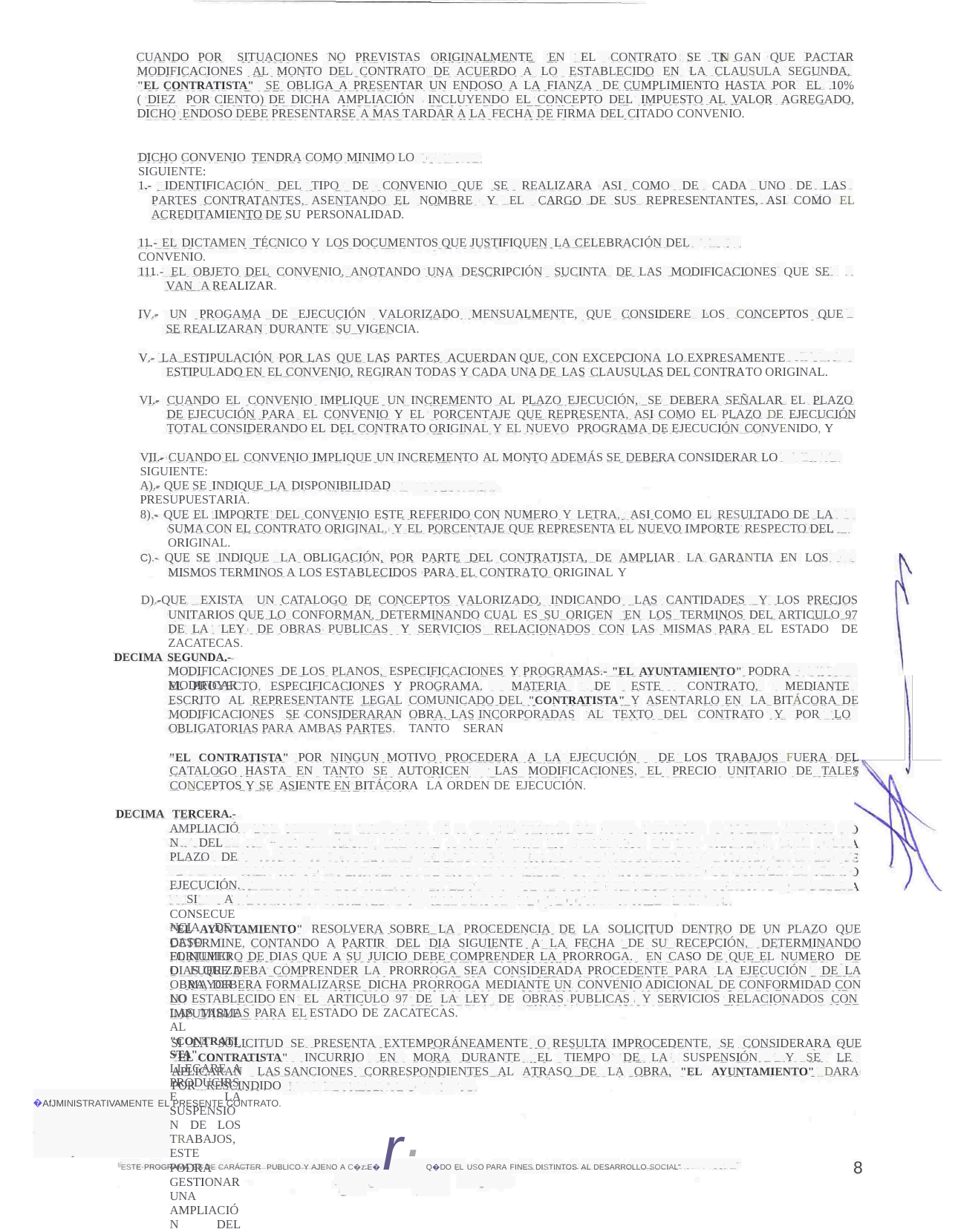

CUANDO POR  SITUACIONES NO PREVISTAS ORIGINALMENTE  EN  EL  CONTRATO SE TE GAN QUE PACTAR MODIFICACIONES  AL  MONTO DEL CONTRATO  DE ACUERDO A  LO   ESTABLECIDO  EN  LA  CLAUSULA  SEGUNDA,  "EL CONTRATISTA"  SE OBLIGA A PRESENTAR UN ENDOSO A LA FIANZA  DE CUMPLIMIENTO HASTA POR  EL  10% ( DIEZ  POR CIENTO) DE DICHA AMPLIACIÓN   INCLUYENDO EL CONCEPTO DEL  IMPUESTO AL VALOR  AGREGADO, DICHO  ENDOSO DEBE PRESENTARSE A MAS TARDAR A LA FECHA DE FIRMA DEL CITADO CONVENIO.

DICHO CONVENIO TENDRA COMO MINIMO LO SIGUIENTE:

1.-   IDENTIFICACIÓN   DEL  TIPO   DE   CONVENIO  QUE  SE   REALIZARA  ASI  COMO   DE   CADA   UNO  DE  LAS   PARTES CONTRATANTES, ASENTANDO EL NOMBRE  Y  EL  CARGO DE SUS REPRESENTANTES, ASI COMO EL ACREDITAMIENTO DE SU PERSONALIDAD.

11.- EL DICTAMEN  TÉCNICO Y LOS DOCUMENTOS QUE JUSTIFIQUEN  LA CELEBRACIÓN DEL CONVENIO.
111.-  EL  OBJETO DEL  CONVENIO,  ANOTANDO  UNA  DESCRIPCIÓN   SUCINTA   DE  LAS  MODIFICACIONES  QUE SE  VAN  A REALIZAR.
IV.-   UN   PROGAMA   DE   EJECUCIÓN    VALORIZADO   MENSUALMENTE,  QUE   CONSIDERE   LOS   CONCEPTOS  QUE   SE REALIZARAN  DURANTE  SU VIGENCIA.

V.-  LA ESTIPULACIÓN  POR LAS QUE LAS PARTES  ACUERDAN QUE, CON EXCEPCIONA  LO EXPRESAMENTE ESTIPULADO EN EL CONVENIO, REGIRAN TODAS Y CADA UNA DE LAS CLAUSULAS DEL CONTRATO ORIGINAL.
VI.-  CUANDO EL  CONVENIO  IMPLIQUE  UN INCREMENTO  AL PLAZO EJECUCIÓN,  SE  DEBERA SEÑALAR  EL  PLAZO  DE EJECUCIÓN PARA  EL CONVENIO Y EL  PORCENTAJE QUE REPRESENTA, ASI COMO EL PLAZO DE EJECUCIÓN TOTAL CONSIDERANDO EL DEL CONTRATO ORIGINAL Y EL NUEVO  PROGRAMA DE EJECUCIÓN CONVENIDO, Y
VII.- CUANDO EL CONVENIO IMPLIQUE UN INCREMENTO AL MONTO ADEMÁS SE DEBERA CONSIDERAR LO SIGUIENTE:
A).- QUE SE INDIQUE  LA DISPONIBILIDAD PRESUPUESTARIA.

8).- QUE EL  IMPORTE  DEL CONVENIO ESTE REFERIDO CON NUMERO Y LETRA,   ASI COMO EL RESULTADO DE  LA SUMA CON EL CONTRATO ORIGINAL,  Y EL PORCENTAJE QUE REPRESENTA EL NUEVO IMPORTE RESPECTO DEL ORIGINAL.
C).-  QUE SE  INDIQUE   LA  OBLIGACIÓN, POR  PARTE  DEL  CONTRATISTA,  DE  AMPLIAR   LA  GARANTIA  EN  LOS  MISMOS TERMINOS A LOS ESTABLECIDOS  PARA EL CONTRATO ORIGINAL Y

D).-QUE  EXISTA  UN CATALOGO DE CONCEPTOS VALORIZADO, INDICANDO  LAS CANTIDADES  Y LOS PRECIOS UNITARIOS QUE LO CONFORMAN, DETERMINANDO CUAL ES SU ORIGEN   EN  LOS  TERMINOS DEL ARTICULO 97 DE LA  LEY  DE OBRAS PUBLICAS  Y SERVICIOS  RELACIONADOS CON LAS MISMAS PARA EL ESTADO  DE ZACATECAS.

DECIMA SEGUNDA.-
MODIFICACIONES  DE LOS  PLANOS,  ESPECIFICACIONES  Y PROGRAMAS.- "EL AYUNTAMIENTO"  PODRA MODIFICAR

EL PROYECTO, ESPECIFICACIONES Y ESCRITO AL REPRESENTANTE LEGAL MODIFICACIONES  SE CONSIDERARAN OBLIGATORIAS PARA AMBAS PARTES.
PROGRAMA.   MATERIA   DE  ESTE   CONTRATO,   MEDIANTE  COMUNICADO DEL "CONTRATISTA" Y ASENTARLO EN  LA BITÁCORA DE OBRA. LAS INCORPORADAS   AL  TEXTO  DEL  CONTRATO  Y   POR   LO   TANTO    SERAN
"EL CONTRATISTA" POR NINGUN MOTIVO PROCEDERA A LA EJECUCIÓN   DE LOS TRABAJOS FUERA DEL CATALOGO HASTA EN TANTO SE AUTORICEN   LAS MODIFICACIONES, EL PRECIO UNITARIO DE TALES CONCEPTOS Y SE ASIENTE EN BITÁCORA  LA ORDEN DE EJECUCIÓN.
DECIMA
TERCERA.-
AMPLIACIÓN  DEL   PLAZO   DE   EJECUCIÓN.   SI   A  CONSECUENCIA   DE   CASO  FORTUITO  O  FUER.ZA   MAYOR  NO IMPUTABLE AL "CONTRATISTA", LLEGARE A PRODUCIRSE LA SUSPENSIÓN DE LOS TRABAJOS, ESTE PODRA GESTIONAR UNA AMPLIACIÓN DEL PLAZO DE EJECUCIÓN  POR MEDIO DE UNA SOLICITUD DE PRORROGA EN LA QUE SE  DEMUESTREN TANTO LA  EXISTENCIA   DE LA  EVENTUALIDAD, COMO LA  NECESIDAD  DE  CUMPLIR EL TIEMPO PARA  LA REALIZACIÓN DE  LOS TRABAJOS EN  EL PLAZO QUE SE CONSIDERE NECESARIO, SOLICITUD QUE DEBERA PRESENTARSE A LA MENOR BREVEDAD POSIBLE DESPUÉS DE QUE OCURRAN TALES EVENTOS.

"EL AYUNTAMIENTO" RESOLVERA SOBRE LA PROCEDENCIA DE LA SOLICITUD DENTRO DE UN PLAZO QUE DETERMINE, CONTANDO  A  PARTIR   DEL  DIA  SIGUIENTE  A   LA  FECHA    DE  SU  RECEPCIÓN,    DETERMINANDO EL NUMERO DE DIAS QUE A SU JUICIO DEBE COMPRENDER LA PRORROGA.   EN CASO DE QUE EL NUMERO  DE DIAS QUE DEBA COMPRENDER LA  PRORROGA SEA CONSIDERADA PROCEDENTE PARA  LA EJECUCIÓN   DE LA OBRA, DEBERA FORMALIZARSE  DICHA PRORROGA MEDIANTE UN CONVENIO ADICIONAL DE CONFORMIDAD CON LO ESTABLECIDO EN  EL  ARTICULO 97  DE  LA  LEY  DE  OBRAS PUBLICAS   Y SERVICIOS  RELACIONADOS  CON  LAS  MISMAS PARA EL ESTADO DE ZACATECAS.

SI  LA  SOLICITUD SE  PRESENTA  EXTEMPORÁNEAMENTE  O RESULTA IMPROCEDENTE,  SE  CONSIDERARA QUE "EL CONTRATISTA"   INCURRIO   EN   MORA  DURANTE   EL  TIEMPO  DE  LA   SUSPENSIÓN     Y  SE   LE   APLICARAN    LAS SANCIONES   CORRESPONDIENTES   AL  ATRASO  DE   LA   OBRA,  "EL   AYUNTAMIENTO"   DARA  POR   RESCINDIDO
�AfJMINISTRATIVAMENTE EL PRESENTE CONTRATO.
ºESTE PROGRAMA ES DE CARÁCTER  PUBLICO Y AJENO A C�z:E� r·Q�DO EL USO PARA FINES DISTINTOS AL DESARROLLO SOCIAL"
8